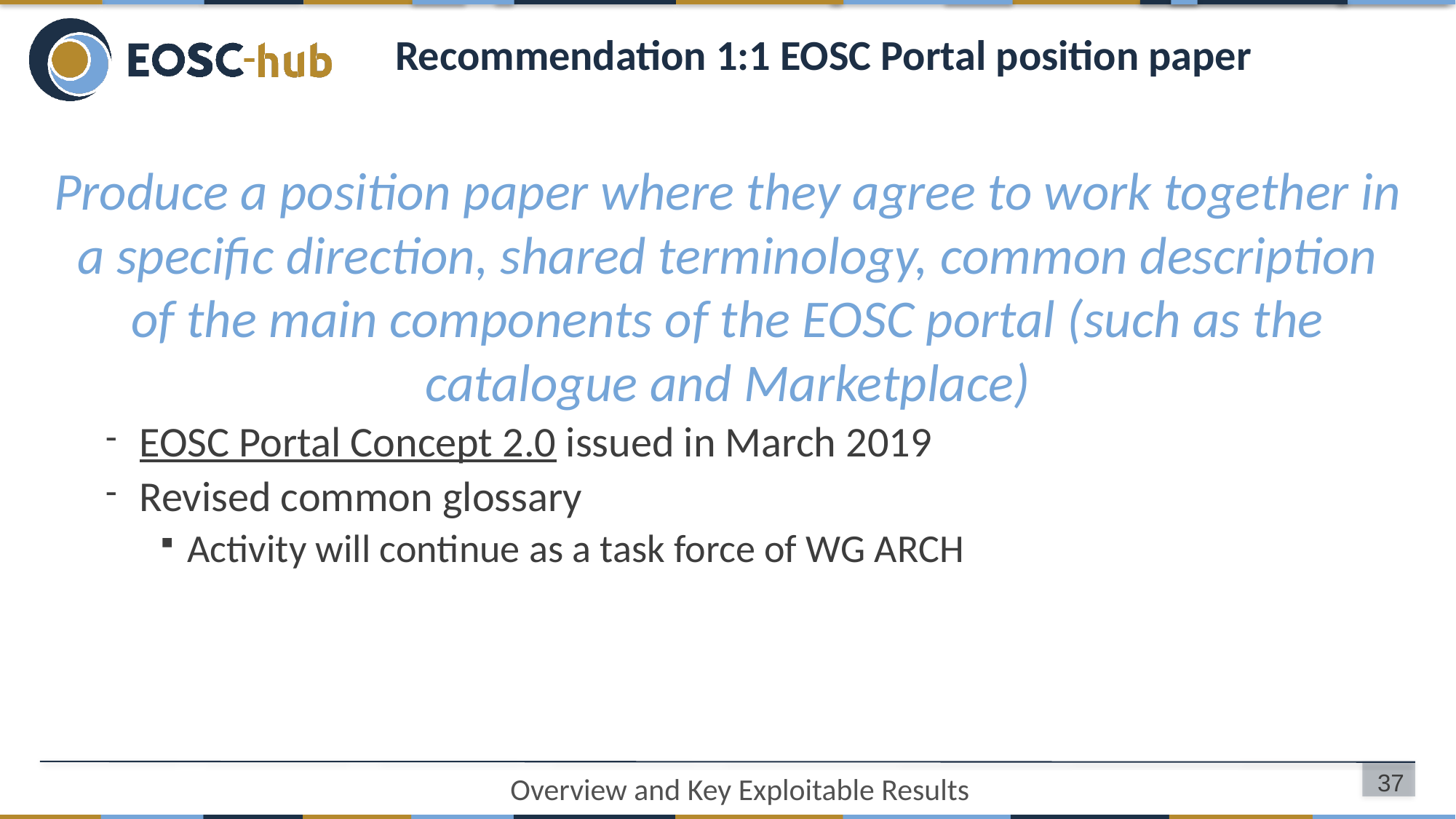

# Recommendation 1:1 EOSC Portal position paper
Produce a position paper where they agree to work together in a specific direction, shared terminology, common description of the main components of the EOSC portal (such as the catalogue and Marketplace)
EOSC Portal Concept 2.0 issued in March 2019
Revised common glossary
Activity will continue as a task force of WG ARCH

37
Overview and Key Exploitable Results